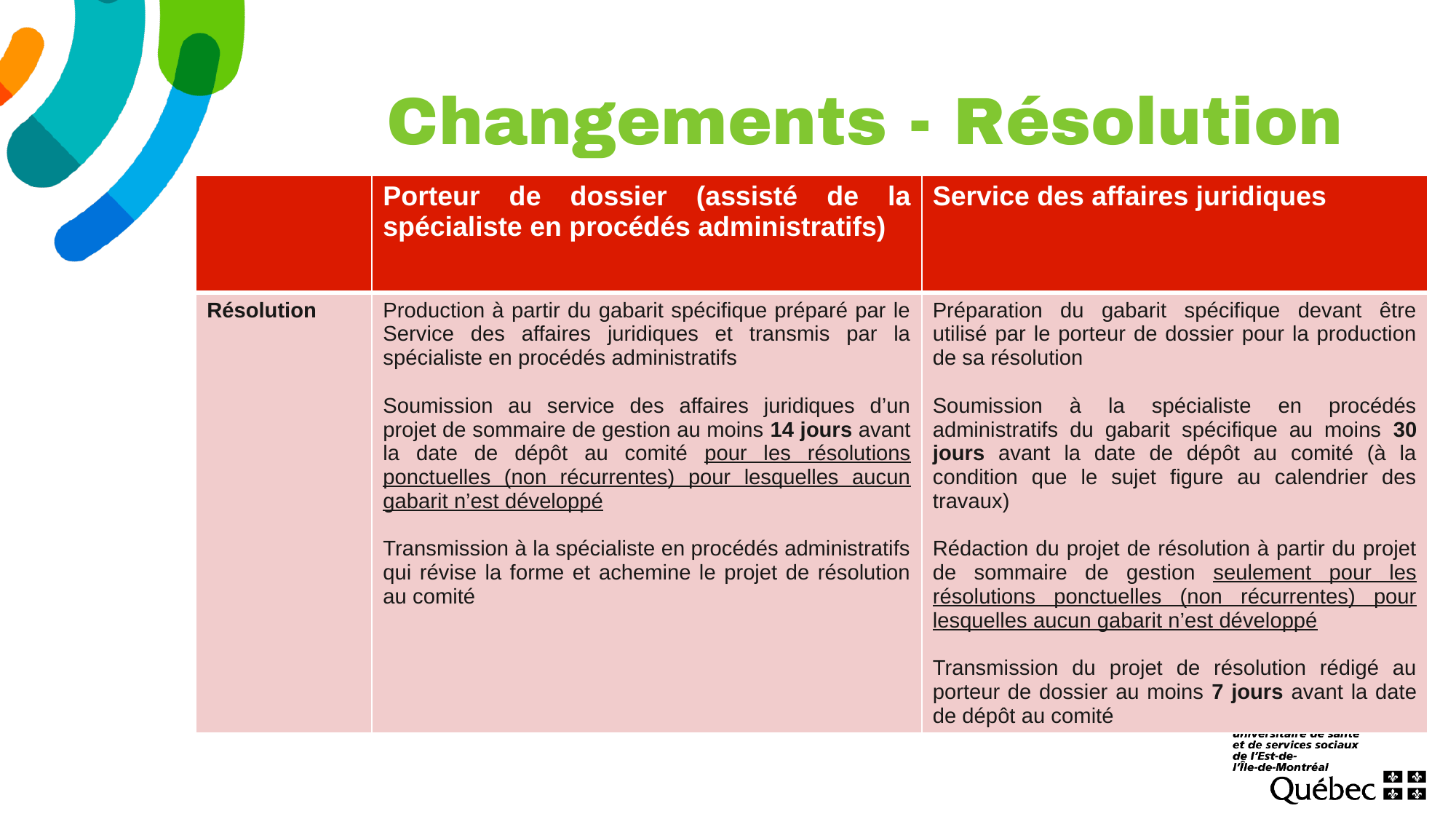

# Changements - Résolution
|  | Porteur de dossier (assisté de la spécialiste en procédés administratifs) | Service des affaires juridiques |
| --- | --- | --- |
| Résolution | Production à partir du gabarit spécifique préparé par le Service des affaires juridiques et transmis par la spécialiste en procédés administratifs Soumission au service des affaires juridiques d’un projet de sommaire de gestion au moins 14 jours avant la date de dépôt au comité pour les résolutions ponctuelles (non récurrentes) pour lesquelles aucun gabarit n’est développé Transmission à la spécialiste en procédés administratifs qui révise la forme et achemine le projet de résolution au comité | Préparation du gabarit spécifique devant être utilisé par le porteur de dossier pour la production de sa résolution Soumission à la spécialiste en procédés administratifs du gabarit spécifique au moins 30 jours avant la date de dépôt au comité (à la condition que le sujet figure au calendrier des travaux) Rédaction du projet de résolution à partir du projet de sommaire de gestion seulement pour les résolutions ponctuelles (non récurrentes) pour lesquelles aucun gabarit n’est développé Transmission du projet de résolution rédigé au porteur de dossier au moins 7 jours avant la date de dépôt au comité |